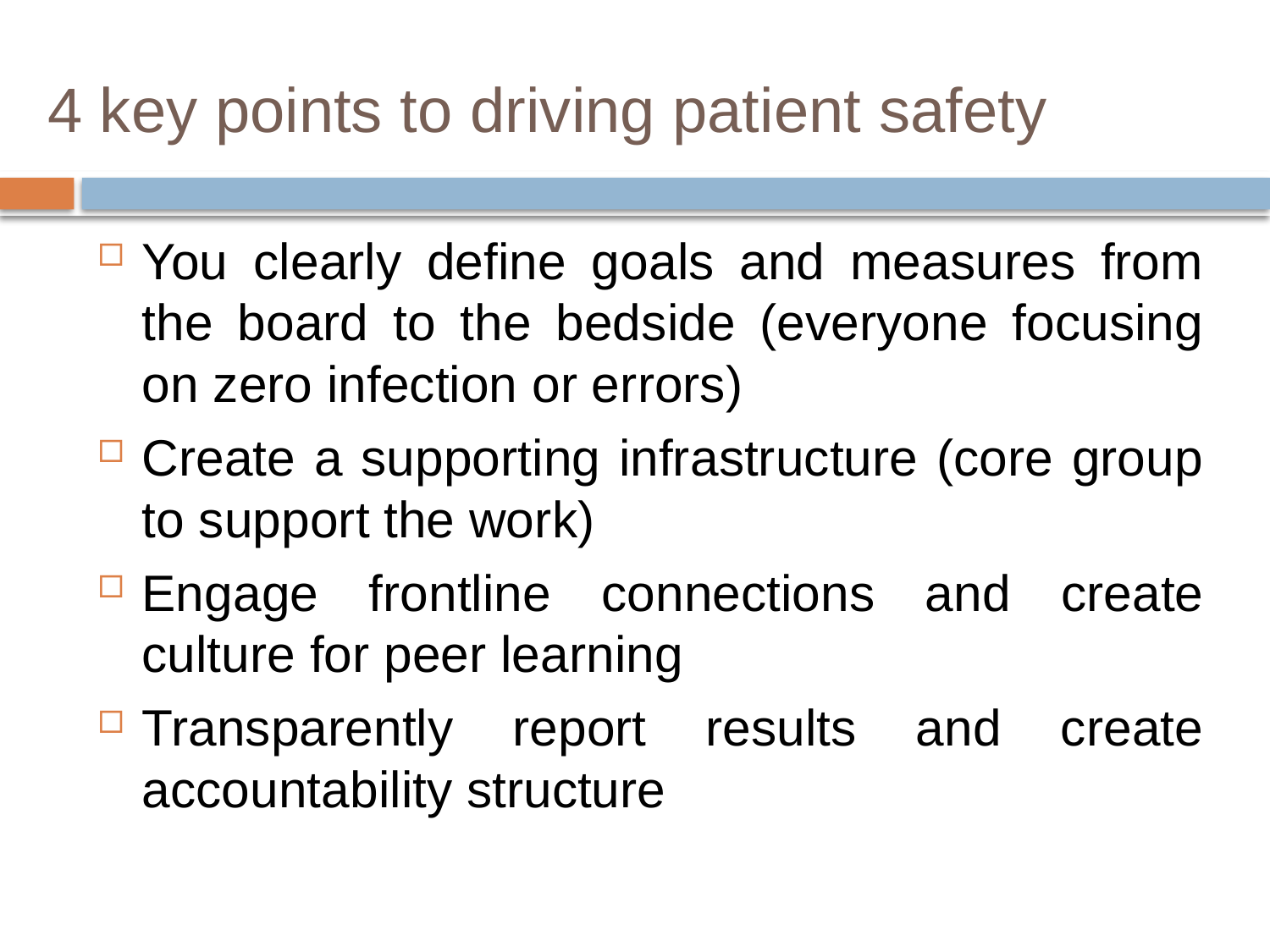

# 4 key points to driving patient safety
You clearly define goals and measures from the board to the bedside (everyone focusing on zero infection or errors)
Create a supporting infrastructure (core group to support the work)
Engage frontline connections and create culture for peer learning
Transparently report results and create accountability structure